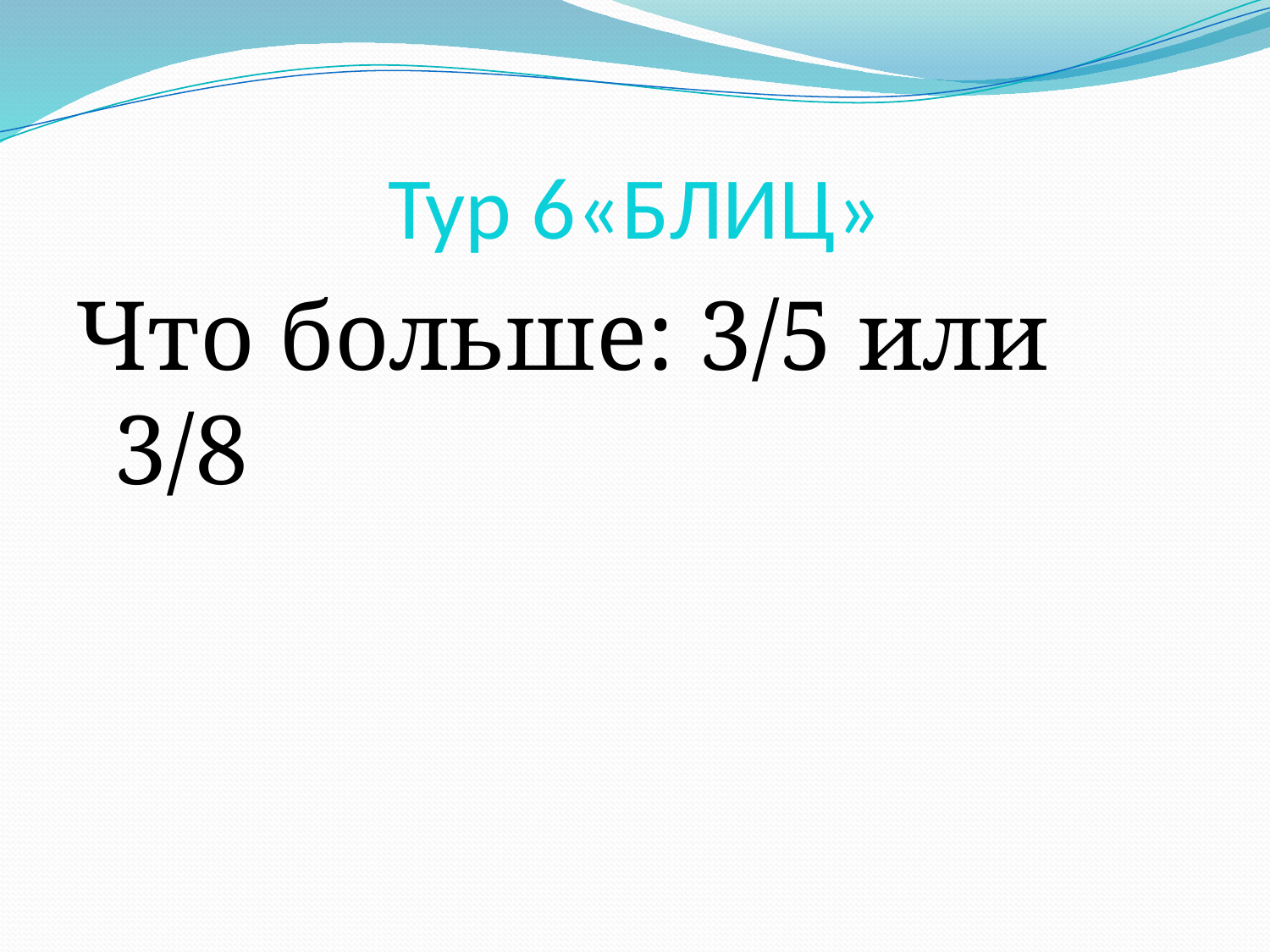

# Тур 6«БЛИЦ»
Что больше: 3/5 или 3/8